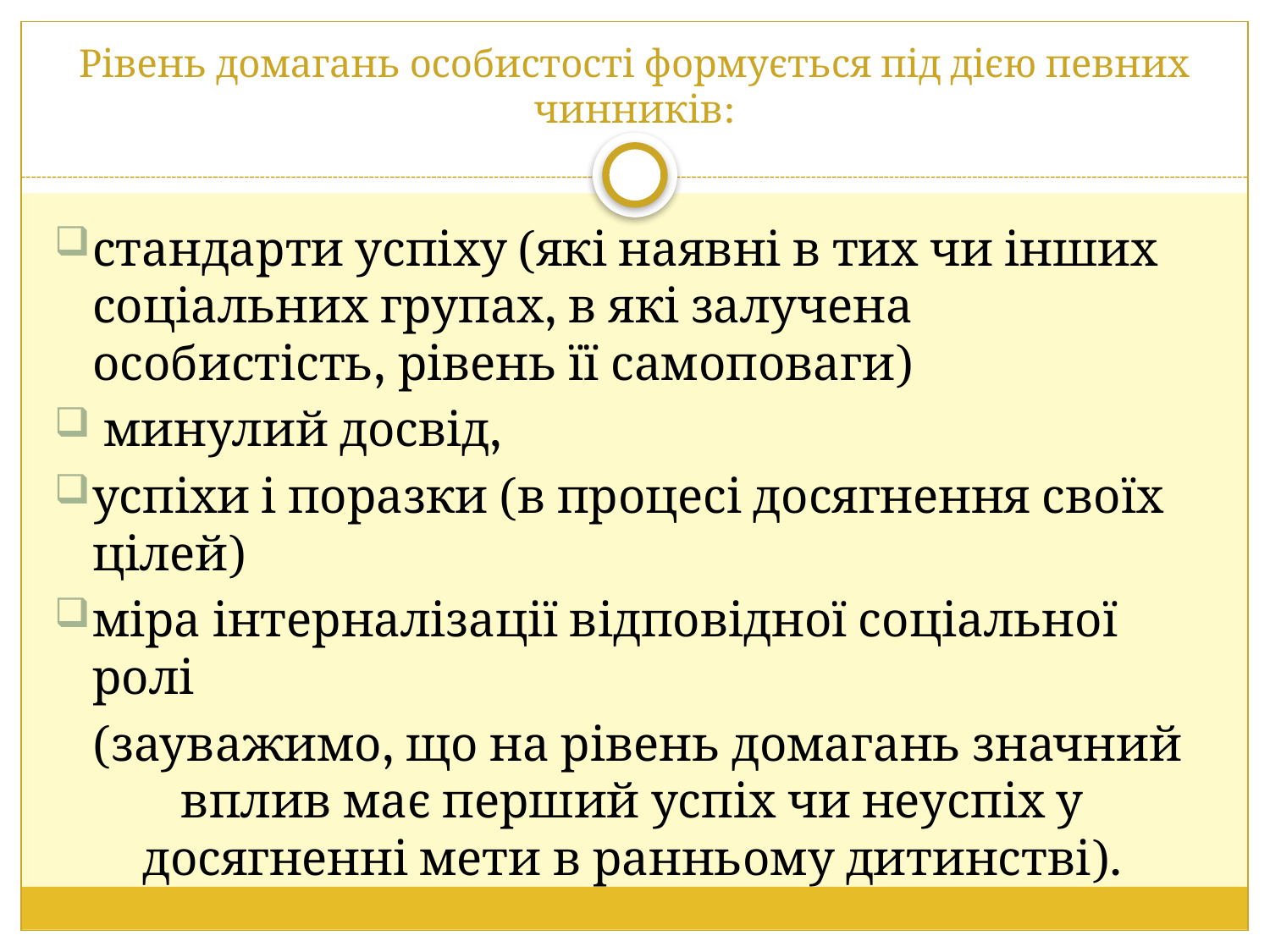

# Рівень домагань особистості формується під дією певних чинників:
стандарти успіху (які наявні в тих чи інших соціальних групах, в які залучена особистість, рівень її самоповаги)
 минулий досвід,
успіхи і поразки (в процесі досягнення своїх цілей)
міра інтерналізації відповідної соціальної ролі
 (зауважимо, що на рівень домагань значний вплив має перший успіх чи неуспіх у досягненні мети в ранньому дитинстві).